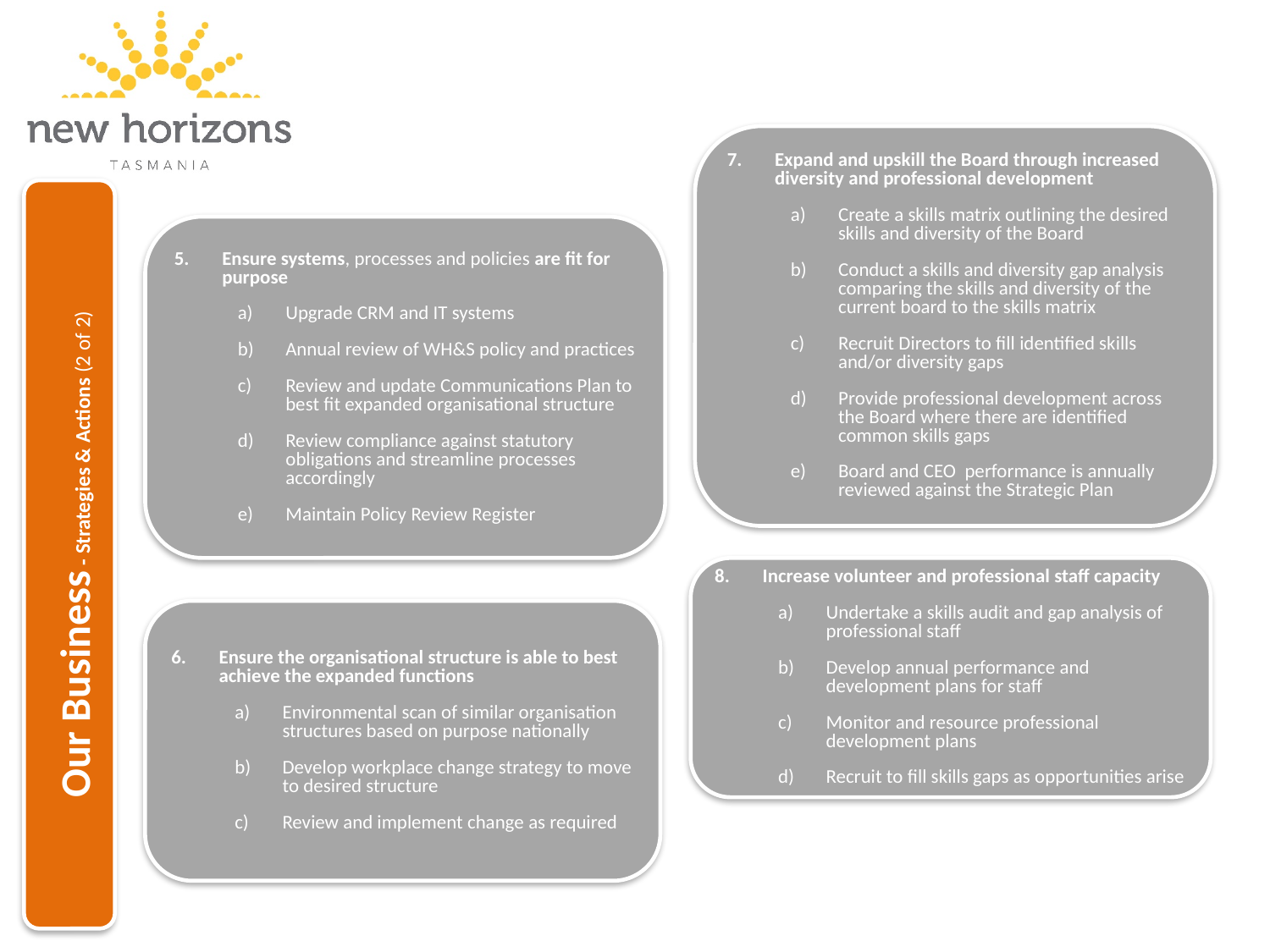

Expand and upskill the Board through increased diversity and professional development
Create a skills matrix outlining the desired skills and diversity of the Board
Conduct a skills and diversity gap analysis comparing the skills and diversity of the current board to the skills matrix
Recruit Directors to fill identified skills and/or diversity gaps
Provide professional development across the Board where there are identified common skills gaps
Board and CEO  performance is annually reviewed against the Strategic Plan
Our Business - Strategies & Actions (2 of 2)
Ensure systems, processes and policies are fit for purpose
Upgrade CRM and IT systems
Annual review of WH&S policy and practices
Review and update Communications Plan to best fit expanded organisational structure
Review compliance against statutory obligations and streamline processes accordingly
Maintain Policy Review Register
Increase volunteer and professional staff capacity
Undertake a skills audit and gap analysis of professional staff
Develop annual performance and development plans for staff
Monitor and resource professional development plans
Recruit to fill skills gaps as opportunities arise
Ensure the organisational structure is able to best achieve the expanded functions
Environmental scan of similar organisation structures based on purpose nationally
Develop workplace change strategy to move to desired structure
Review and implement change as required